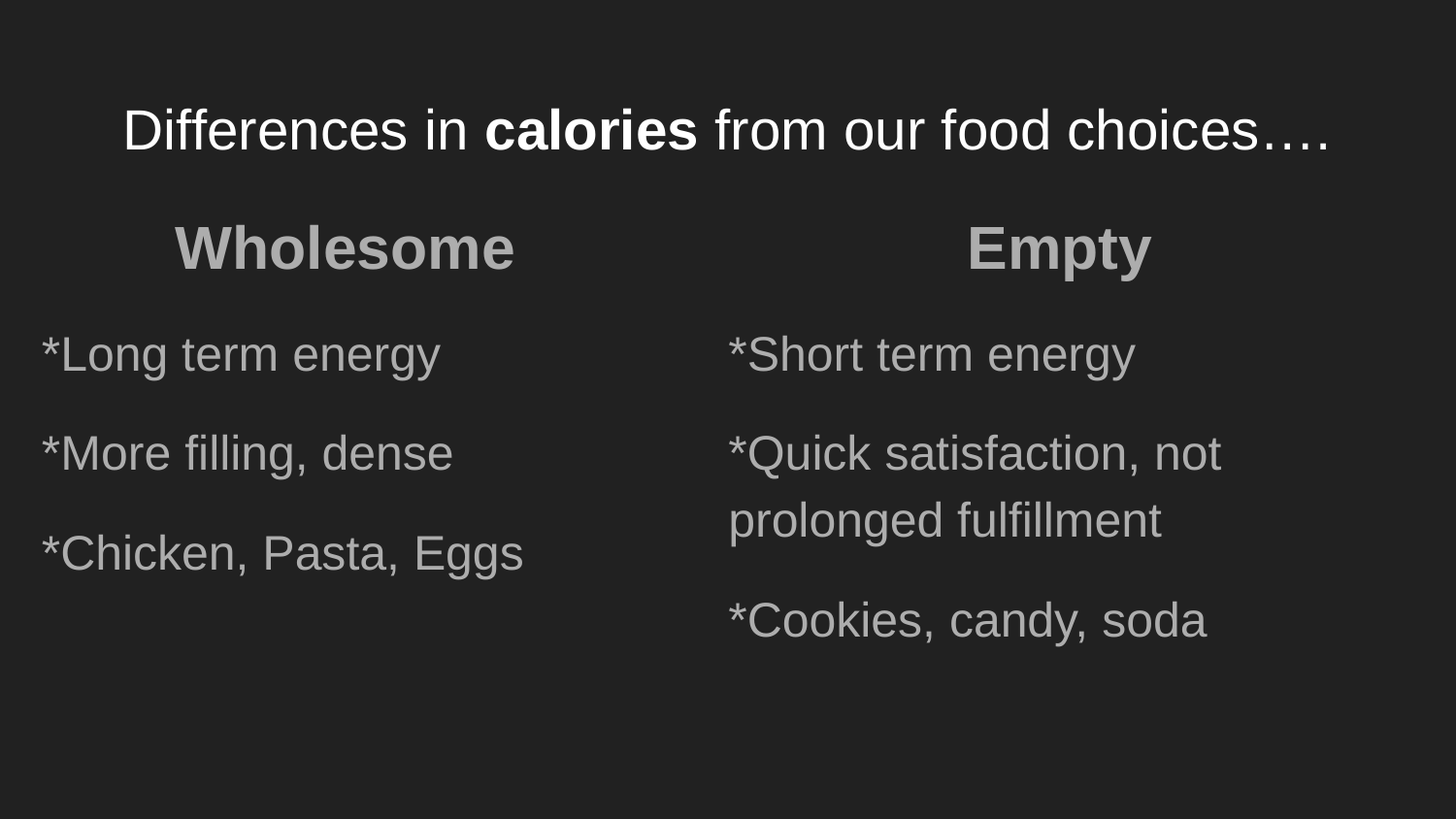

# Differences in calories from our food choices….
Wholesome
*Long term energy
*More filling, dense
*Chicken, Pasta, Eggs
Empty
*Short term energy
*Quick satisfaction, not prolonged fulfillment
*Cookies, candy, soda